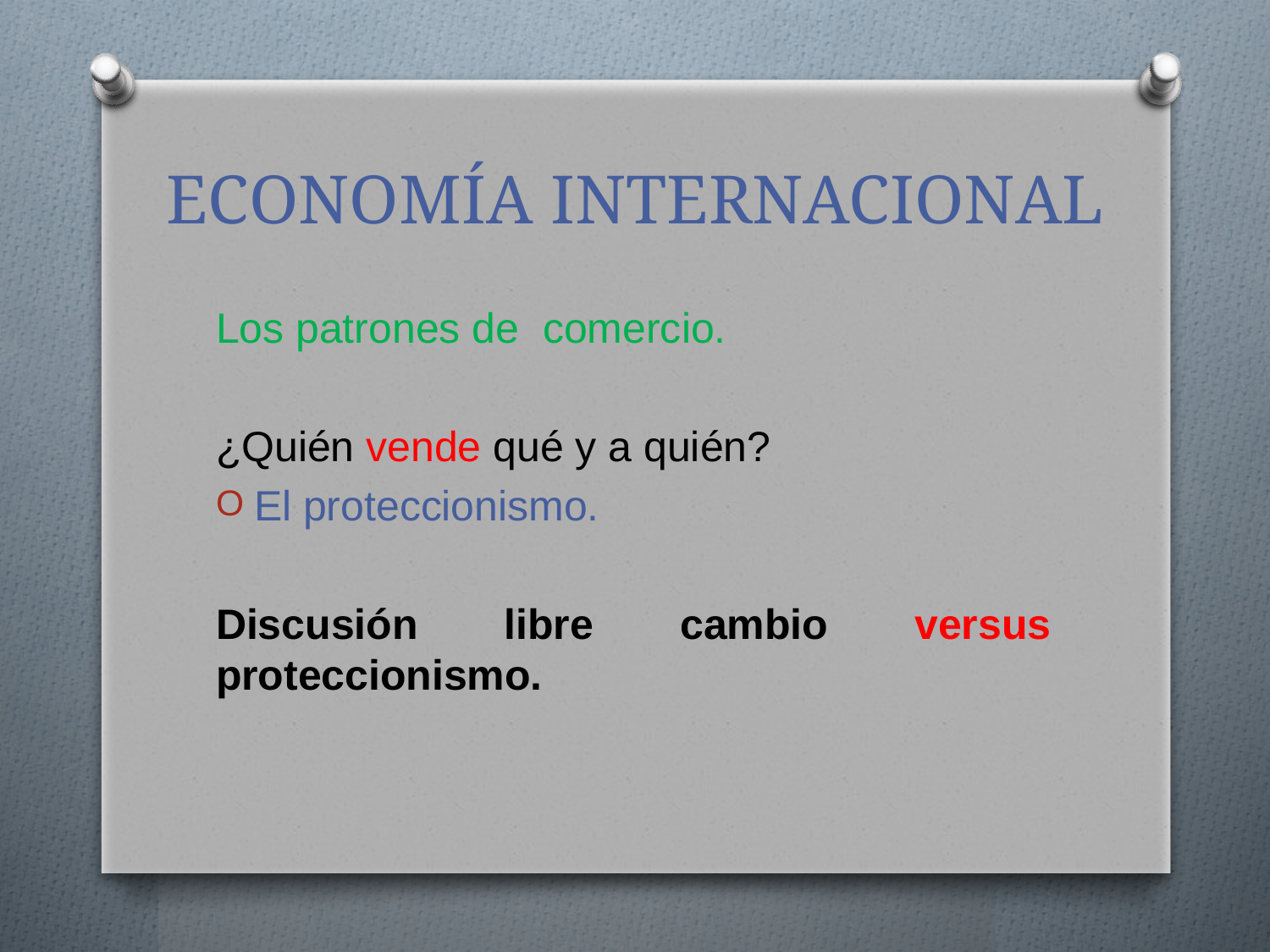

# ECONOMÍA INTERNACIONAL
Los patrones de  comercio.

¿Quién vende qué y a quién?
El proteccionismo.

Discusión libre cambio versus proteccionismo.